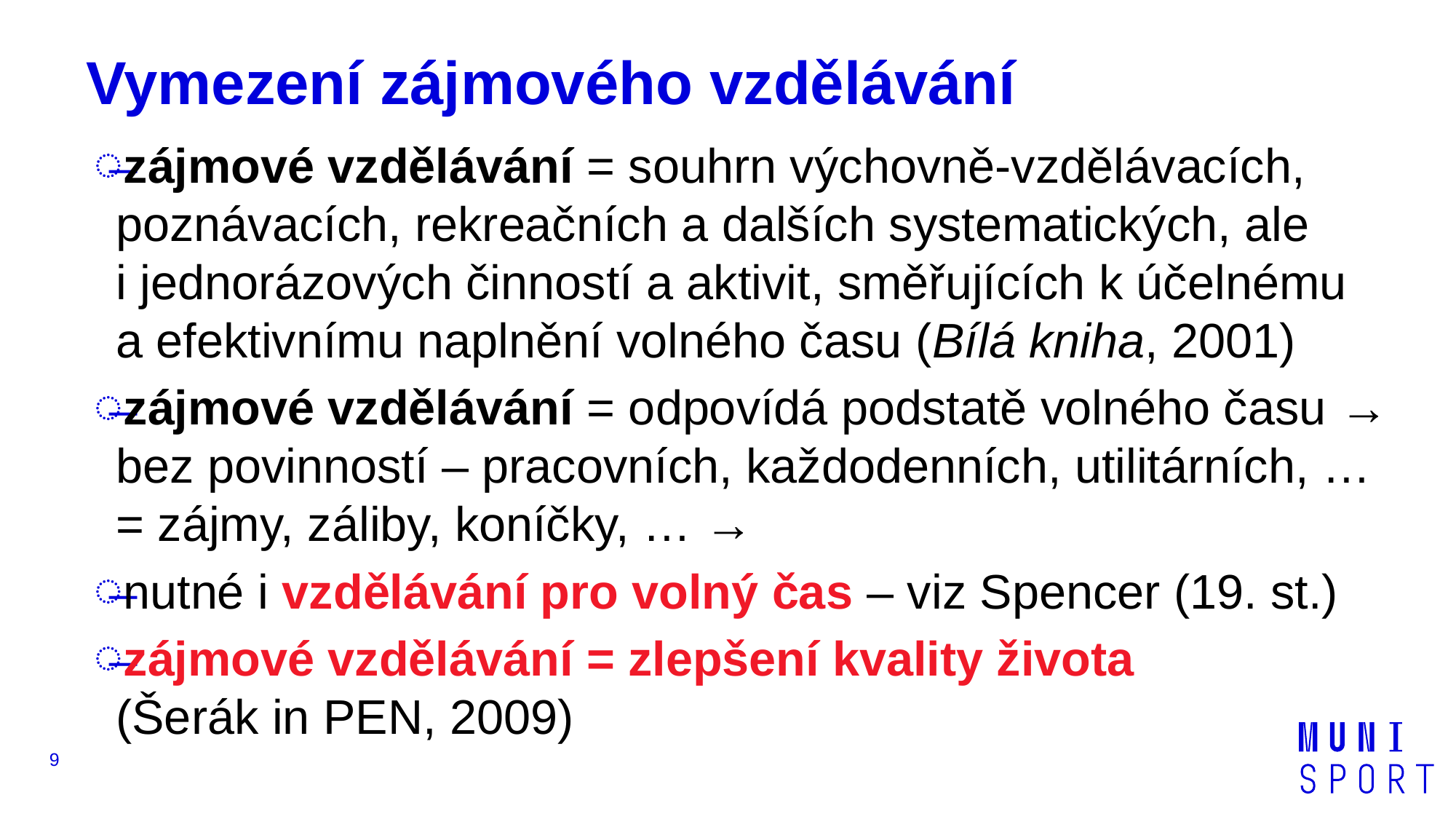

# Vymezení zájmového vzdělávání
zájmové vzdělávání = souhrn výchovně-vzdělávacích, poznávacích, rekreačních a dalších systematických, ale
i jednorázových činností a aktivit, směřujících k účelnému
a efektivnímu naplnění volného času (Bílá kniha, 2001)
zájmové vzdělávání = odpovídá podstatě volného času → bez povinností – pracovních, každodenních, utilitárních, … = zájmy, záliby, koníčky, … →
nutné i vzdělávání pro volný čas – viz Spencer (19. st.)
zájmové vzdělávání = zlepšení kvality života
(Šerák in PEN, 2009)

9